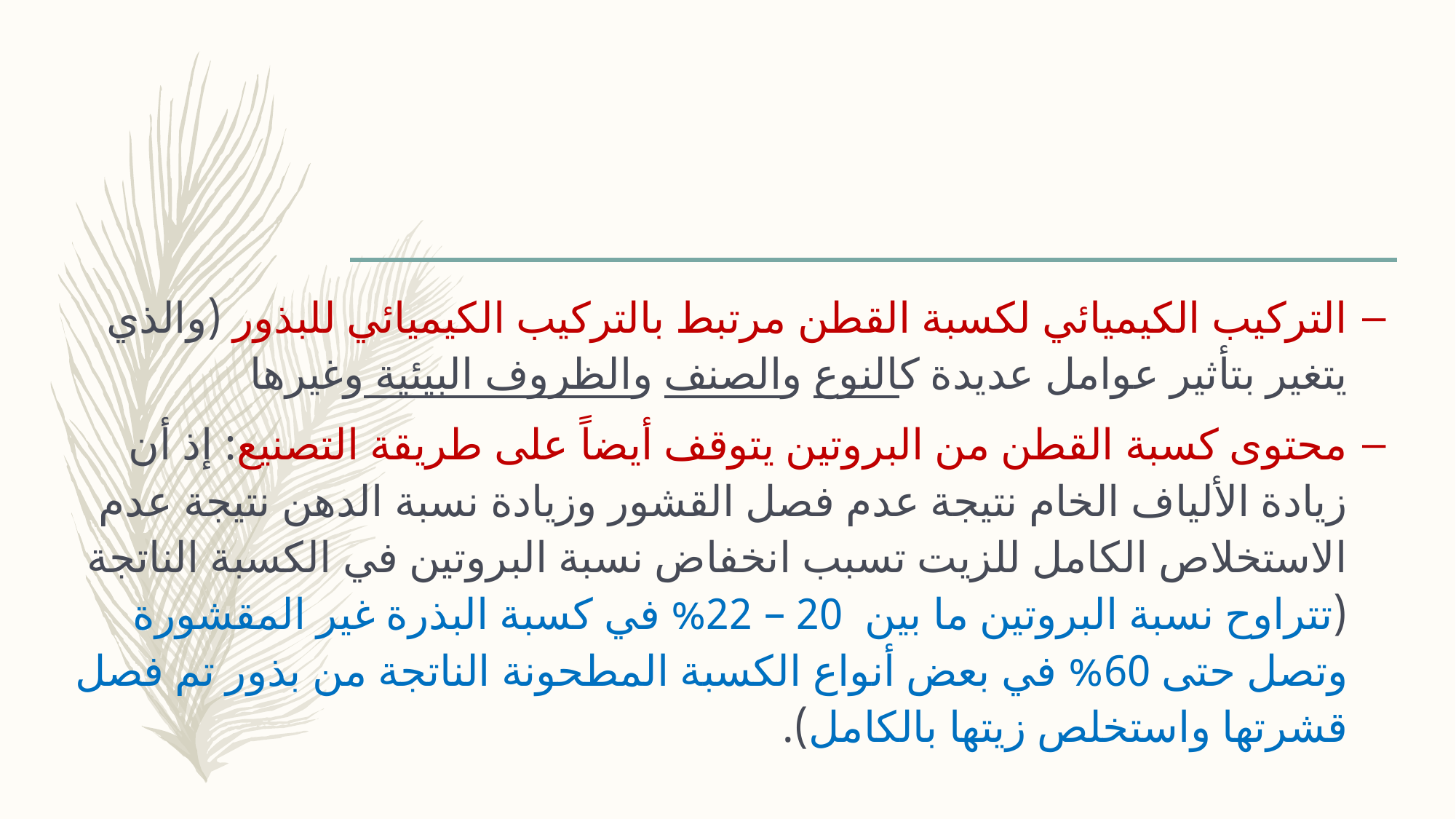

#
التركيب الكيميائي لكسبة القطن مرتبط بالتركيب الكيميائي للبذور (والذي يتغير بتأثير عوامل عديدة كالنوع والصنف والظروف البيئية وغيرها
محتوى كسبة القطن من البروتين يتوقف أيضاً على طريقة التصنيع: إذ أن زيادة الألياف الخام نتيجة عدم فصل القشور وزيادة نسبة الدهن نتيجة عدم الاستخلاص الكامل للزيت تسبب انخفاض نسبة البروتين في الكسبة الناتجة (تتراوح نسبة البروتين ما بين  20 – 22% في كسبة البذرة غير المقشورة وتصل حتى 60% في بعض أنواع الكسبة المطحونة الناتجة من بذور تم فصل قشرتها واستخلص زيتها بالكامل).